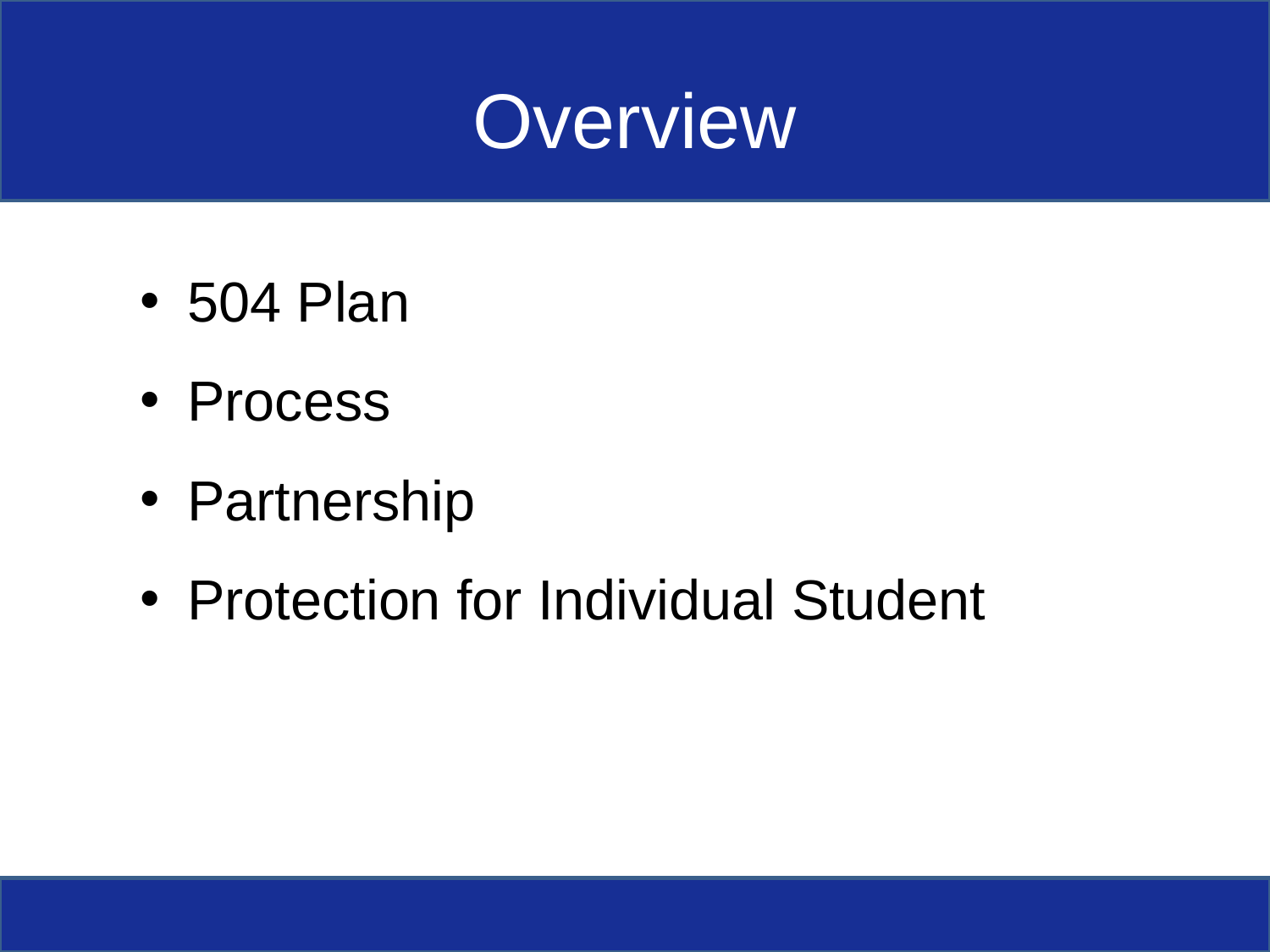

# Overview
504 Plan
Process
Partnership
Protection for Individual Student